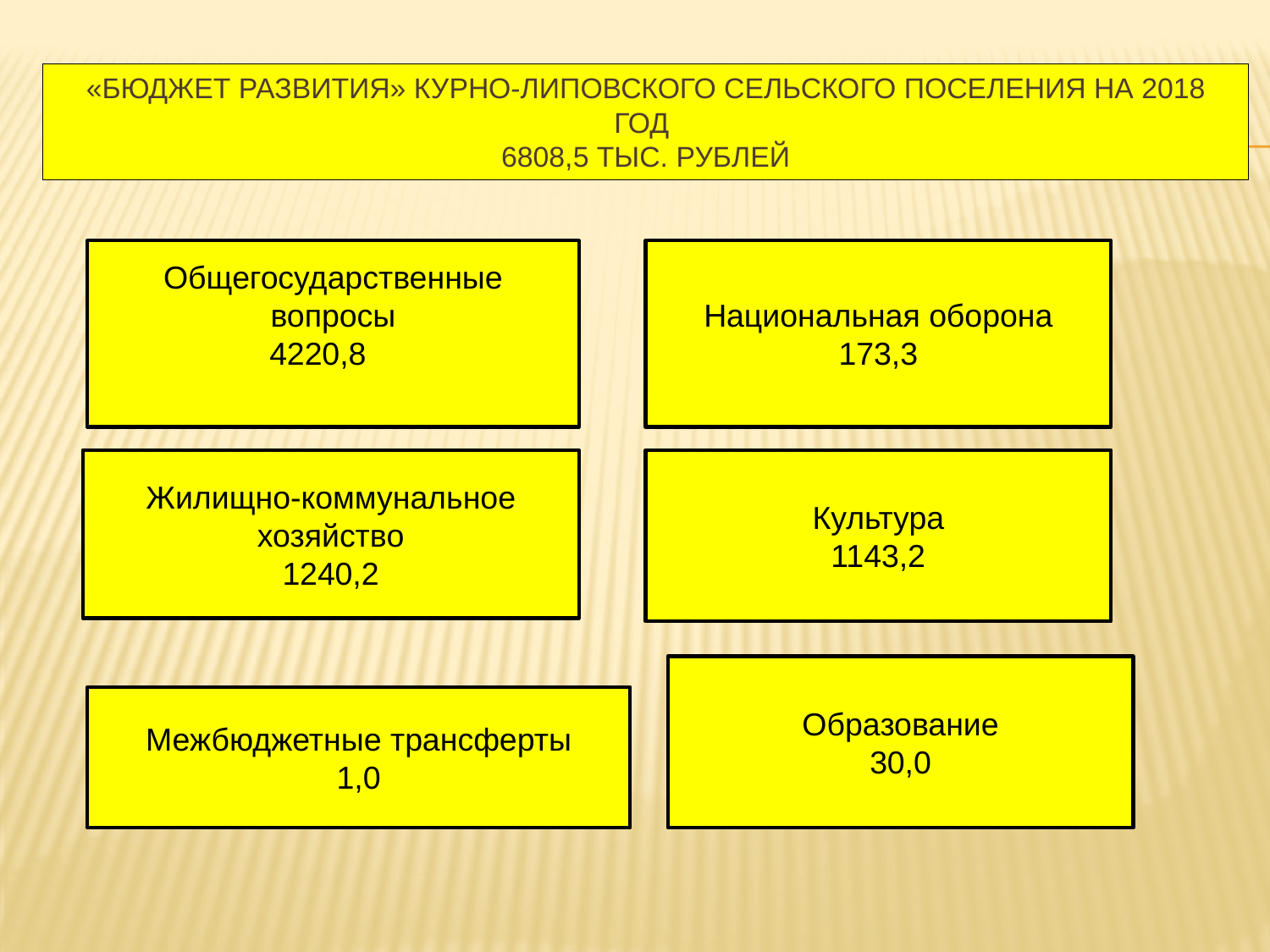

# «бюджет развития» Курно-Липовского сельского поселения на 2018 год 6808,5 тыс. рублей
Национальная оборона
173,3
Общегосударственные вопросы
4220,8

Жилищно-коммунальное хозяйство
1240,2
Культура
1143,2
Образование
30,0
Межбюджетные трансферты
1,0